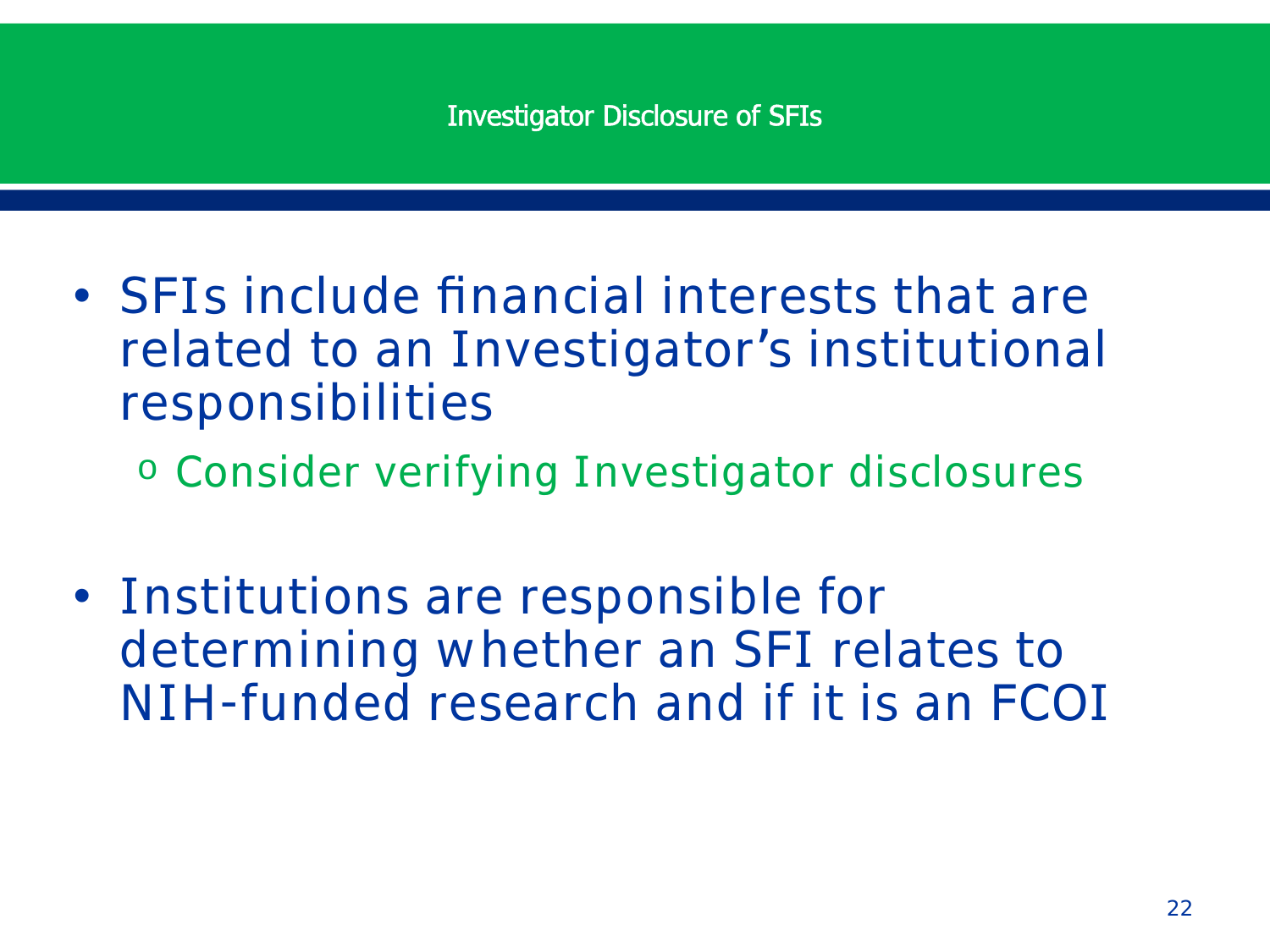

# Investigator Disclosure of SFIs
SFIs include financial interests that are related to an Investigator’s institutional responsibilities
Consider verifying Investigator disclosures

Institutions are responsible for determining whether an SFI relates to NIH-funded research and if it is an FCOI

22